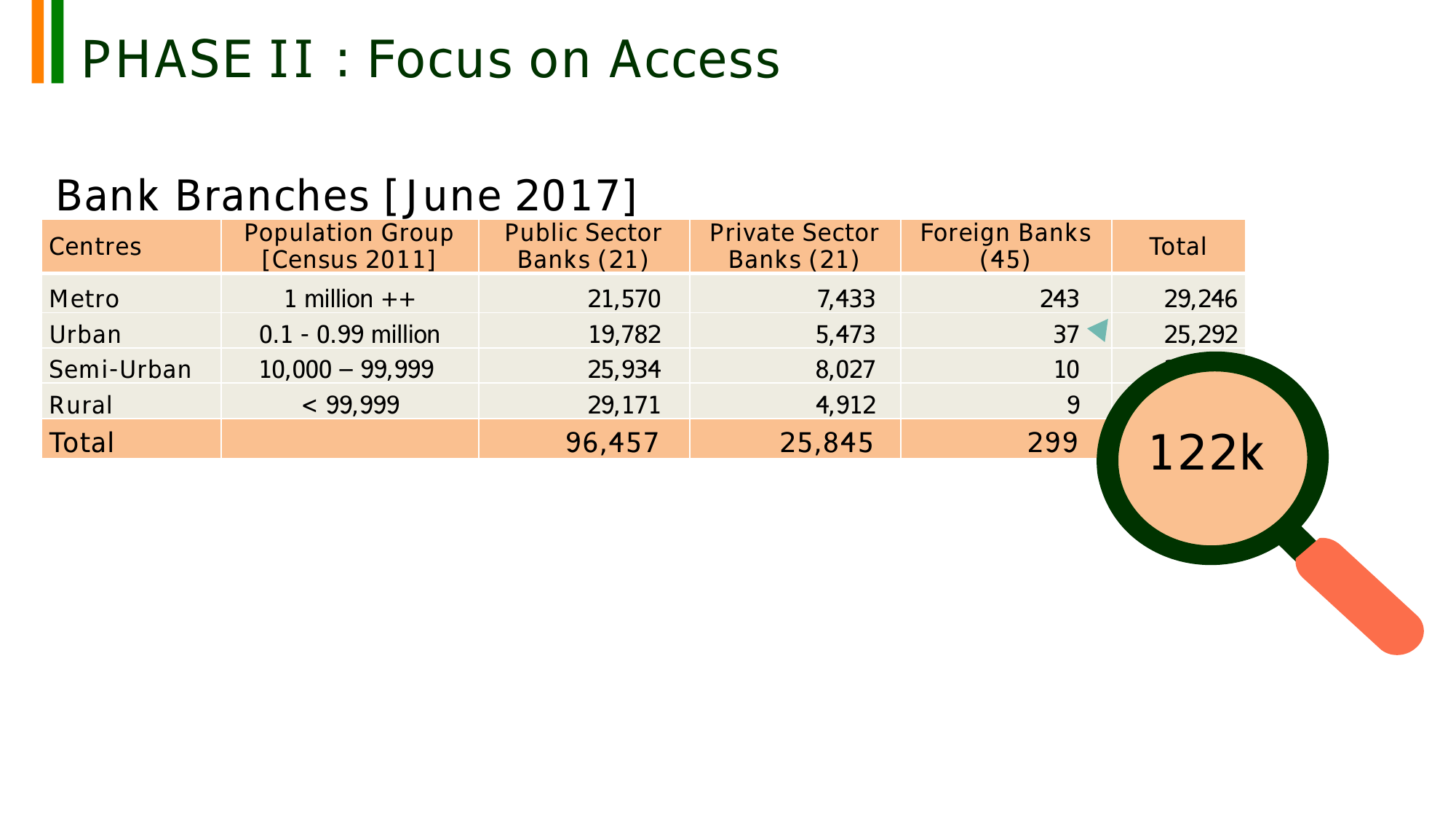

PHASE II : Focus on Access
Bank Branches [June 2017]
| Centres | Population Group [Census 2011] | Public Sector Banks (21) | Private Sector Banks (21) | Foreign Banks (45) | Total |
| --- | --- | --- | --- | --- | --- |
| Metro | 1 million ++ | 21,570 | 7,433 | 243 | 29,246 |
| Urban | 0.1 - 0.99 million | 19,782 | 5,473 | 37 | 25,292 |
| Semi-Urban | 10,000 – 99,999 | 25,934 | 8,027 | 10 | 33,971 |
| Rural | < 99,999 | 29,171 | 4,912 | 9 | 34,092 |
| Total |  | 96,457 | 25,845 | 299 | 122,601 |

122k